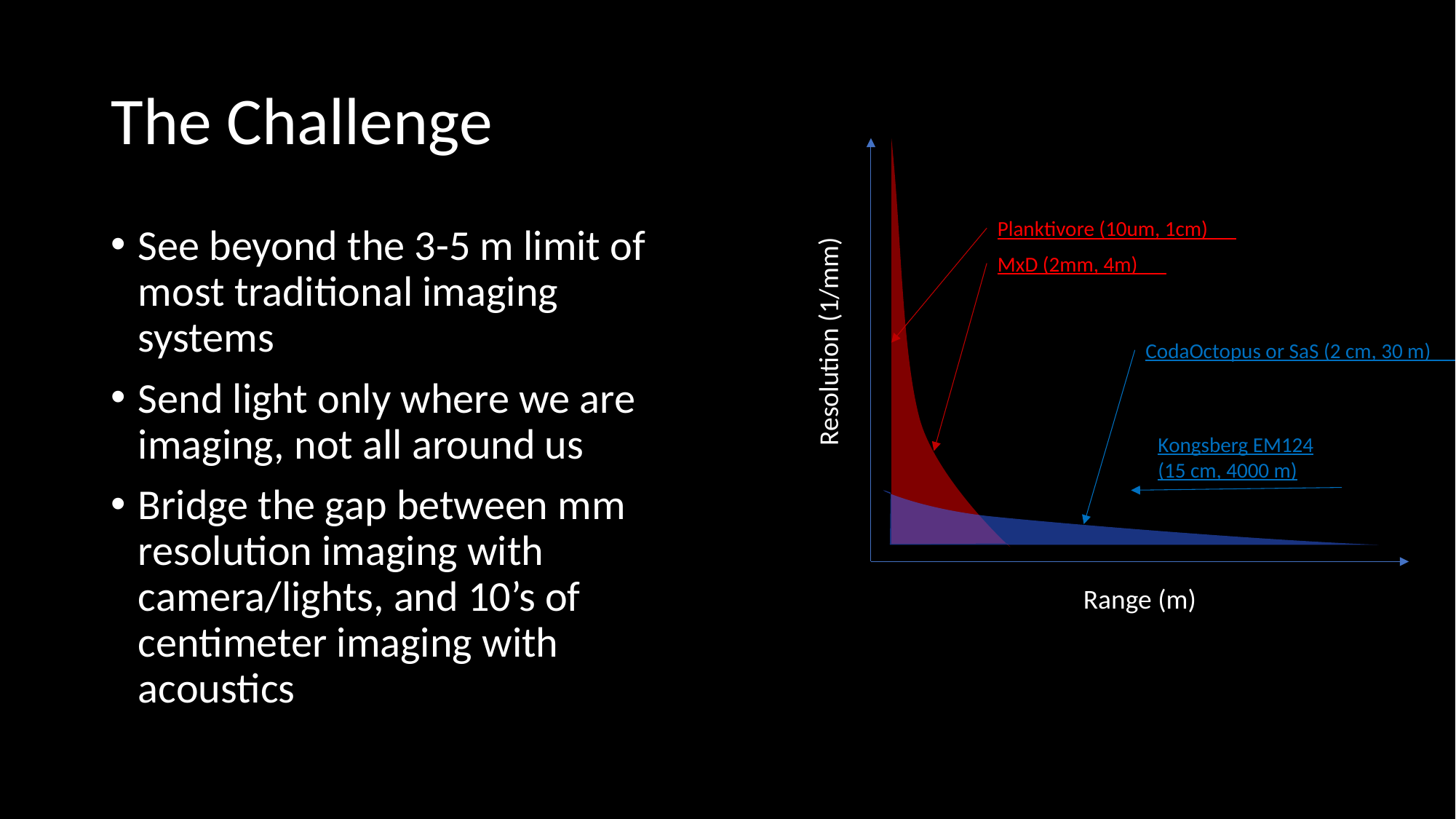

# The Challenge

Planktivore (10um, 1cm)
See beyond the 3-5 m limit of most traditional imaging systems
Send light only where we are imaging, not all around us
Bridge the gap between mm resolution imaging with camera/lights, and 10’s of centimeter imaging with acoustics
MxD (2mm, 4m)

Resolution (1/mm)
CodaOctopus or SaS (2 cm, 30 m)
Kongsberg EM124
(15 cm, 4000 m)
Range (m)